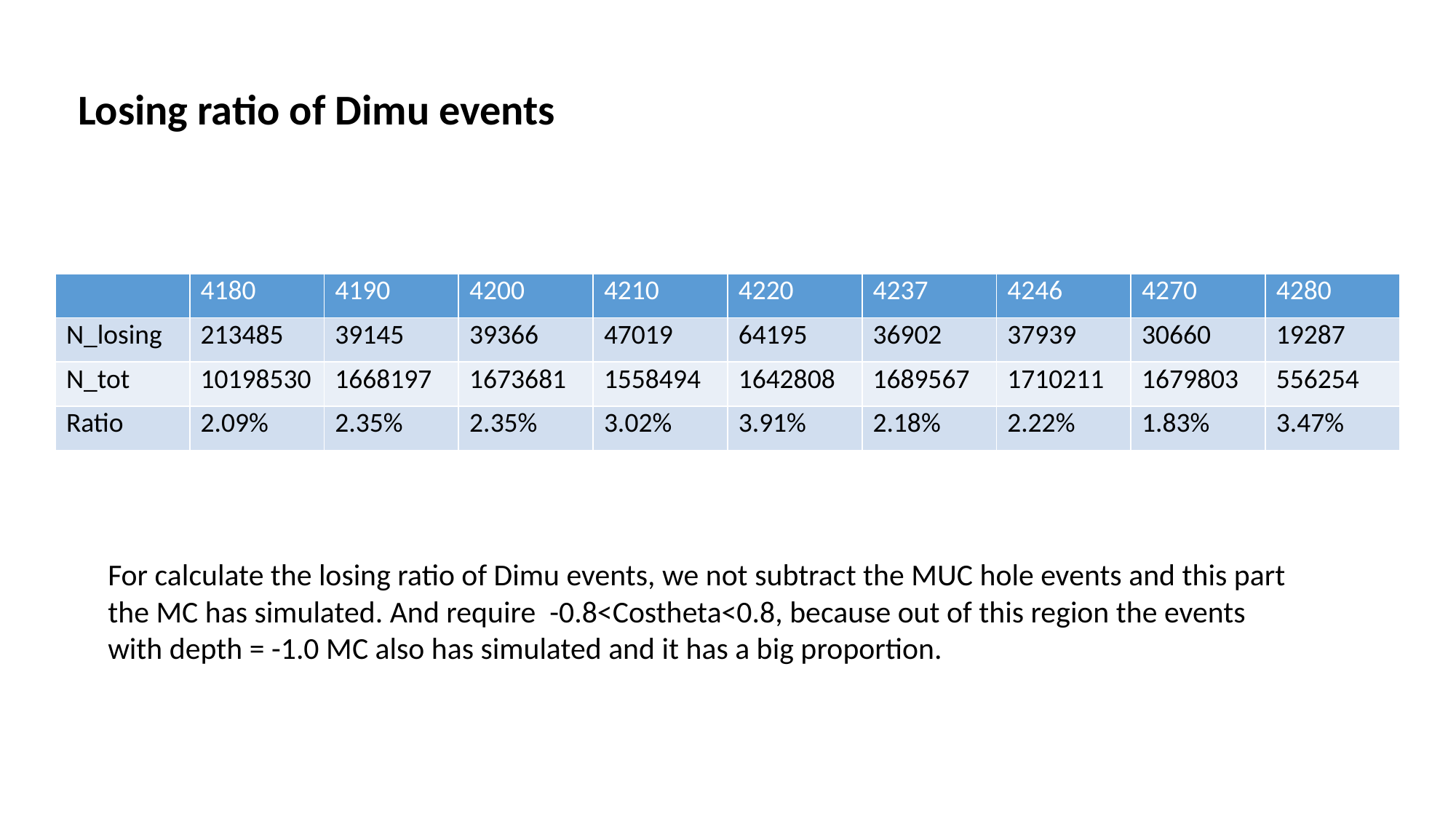

Losing ratio of Dimu events
|  | 4180 | 4190 | 4200 | 4210 | 4220 | 4237 | 4246 | 4270 | 4280 |
| --- | --- | --- | --- | --- | --- | --- | --- | --- | --- |
| N\_losing | 213485 | 39145 | 39366 | 47019 | 64195 | 36902 | 37939 | 30660 | 19287 |
| N\_tot | 10198530 | 1668197 | 1673681 | 1558494 | 1642808 | 1689567 | 1710211 | 1679803 | 556254 |
| Ratio | 2.09% | 2.35% | 2.35% | 3.02% | 3.91% | 2.18% | 2.22% | 1.83% | 3.47% |
For calculate the losing ratio of Dimu events, we not subtract the MUC hole events and this part the MC has simulated. And require  -0.8<Costheta<0.8, because out of this region the events with depth = -1.0 MC also has simulated and it has a big proportion.